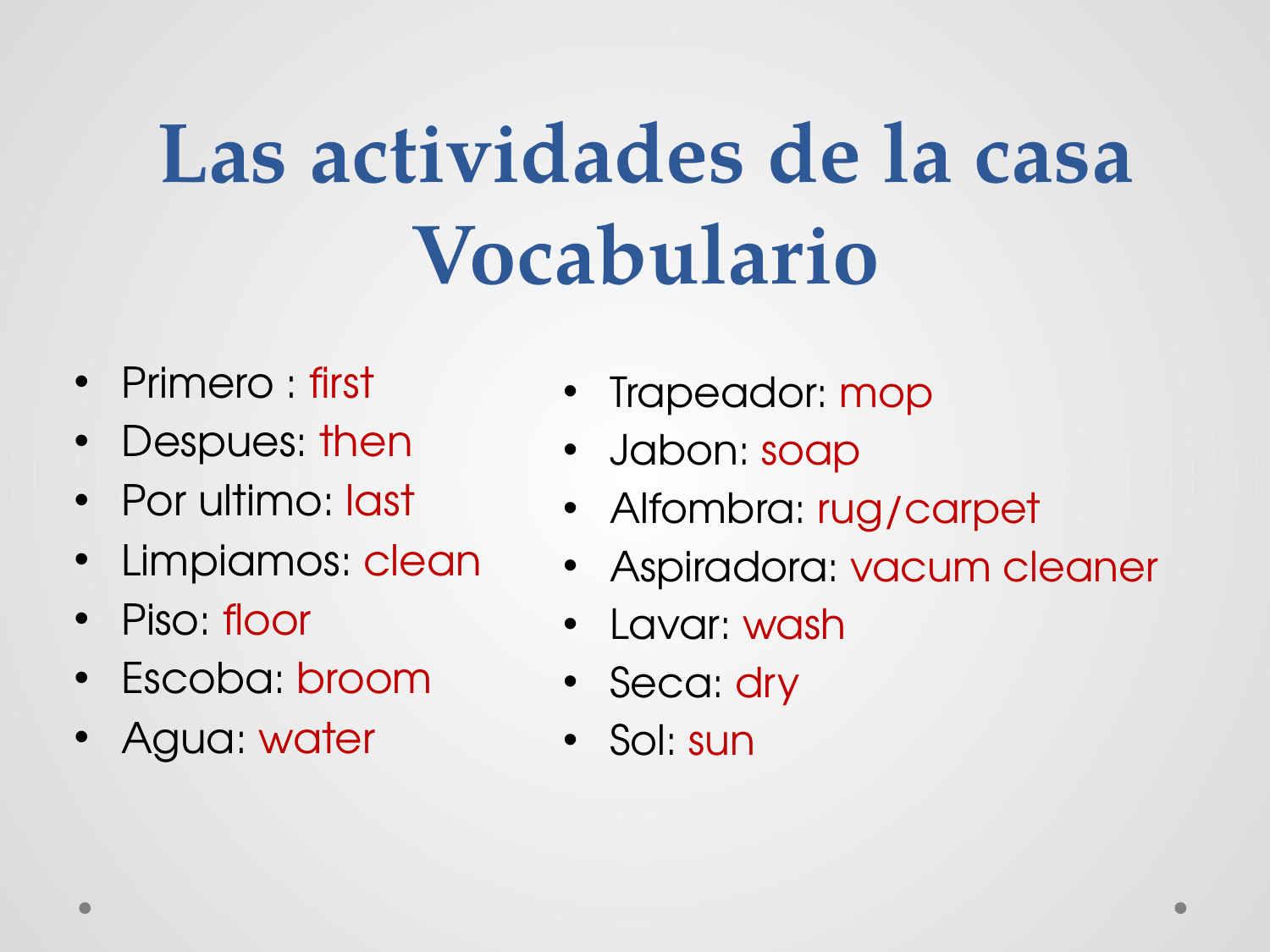

# Las actividades de la casa Vocabulario
Primero : first
Despues: then
Por ultimo: last
Limpiamos: clean
Piso: floor
Escoba: broom
Agua: water
Trapeador: mop
Jabon: soap
Alfombra: rug/carpet
Aspiradora: vacum cleaner
Lavar: wash
Seca: dry
Sol: sun